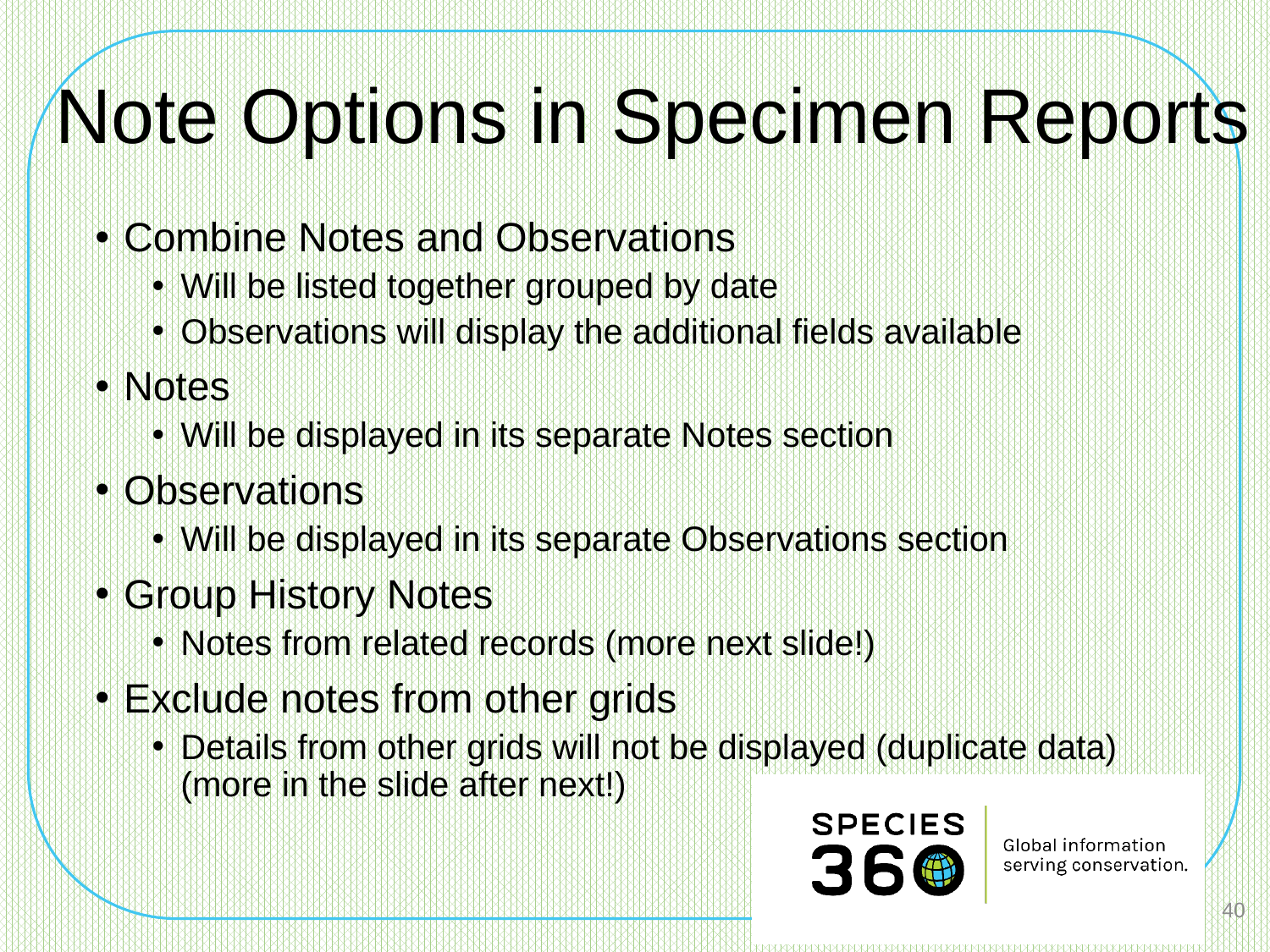

# Note Options in Specimen Reports
Combine Notes and Observations
Will be listed together grouped by date
Observations will display the additional fields available
Notes
Will be displayed in its separate Notes section
Observations
Will be displayed in its separate Observations section
Group History Notes
Notes from related records (more next slide!)
Exclude notes from other grids
Details from other grids will not be displayed (duplicate data) (more in the slide after next!)
40